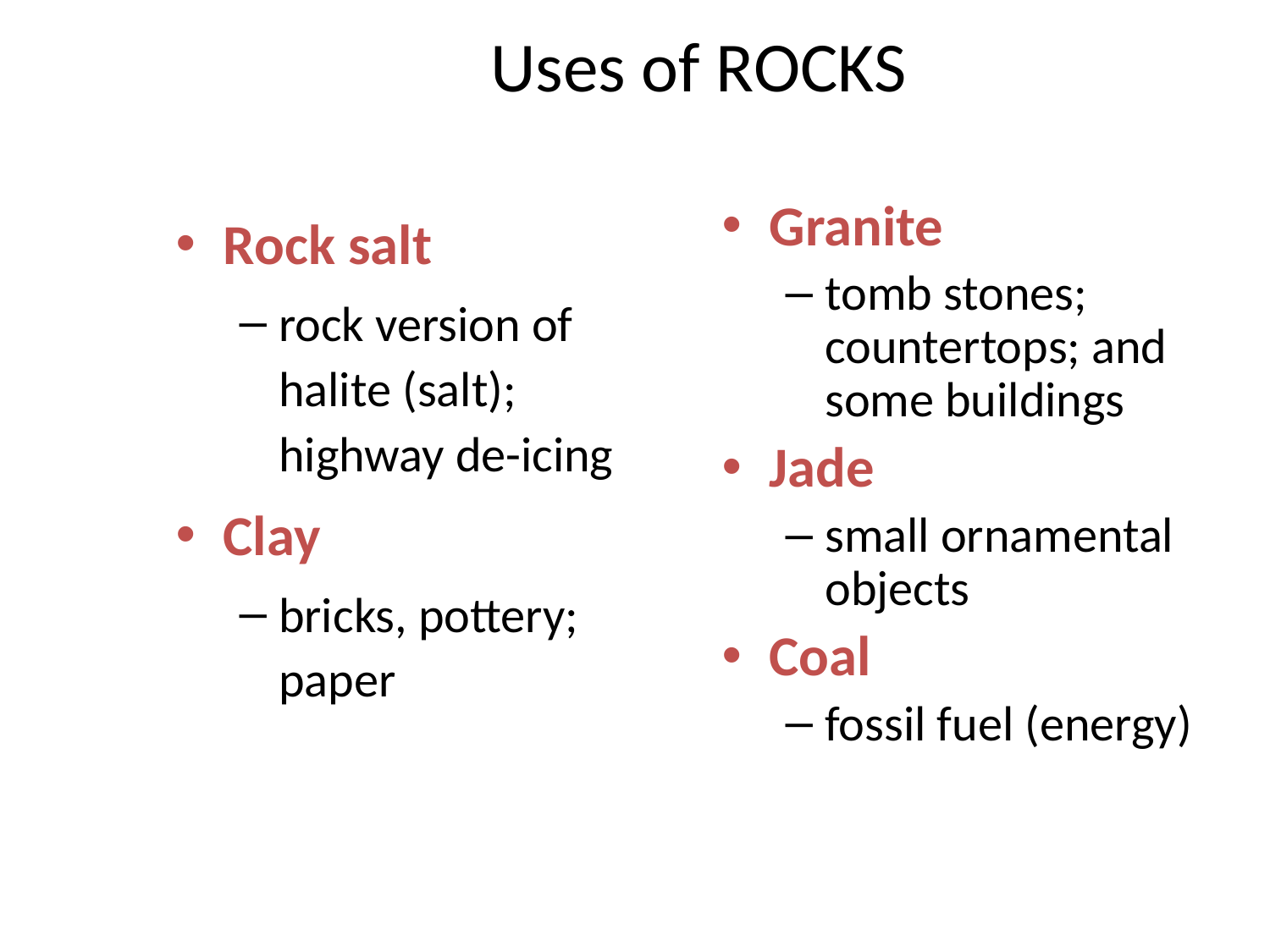

# Uses of ROCKS

Rock salt
rock version of halite (salt); highway de-icing
Clay
bricks, pottery; paper

Granite
tomb stones; countertops; and some buildings
Jade
small ornamental objects
Coal
fossil fuel (energy)